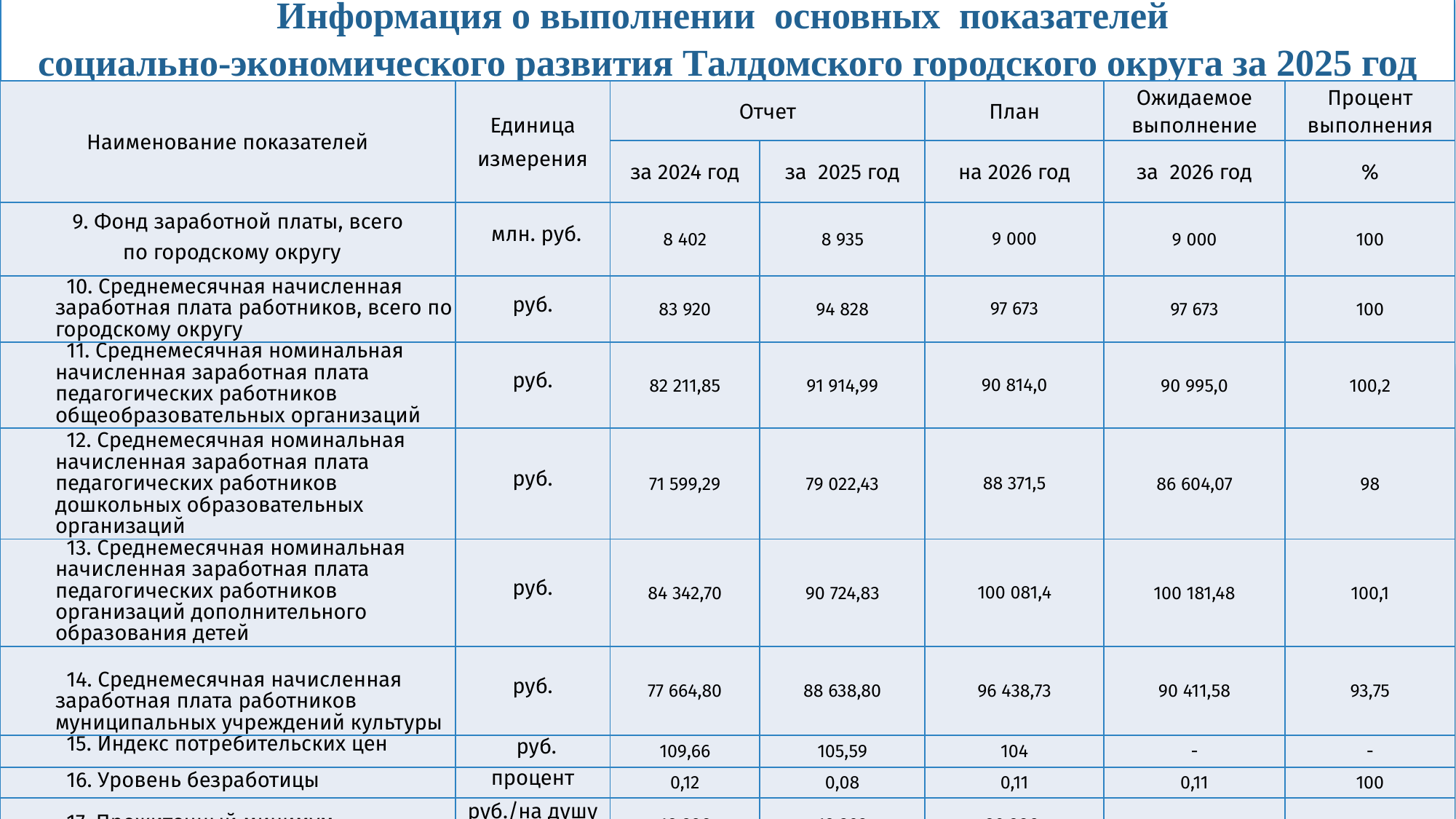

Информация о выполнении  основных  показателей
социально-экономического развития Талдомского городского округа за 2025 год
| Наименование показателей | Единица измерения | Отчет |  | План | Ожидаемое выполнение | Процент выполнения |
| --- | --- | --- | --- | --- | --- | --- |
|  |  | за 2024 год | за 2025 год | на 2026 год | за 2026 год | % |
| 9. Фонд заработной платы, всего по городскому округу | млн. руб. | 8 402 | 8 935 | 9 000 | 9 000 | 100 |
| 10. Среднемесячная начисленная заработная плата работников, всего по городскому округу | руб. | 83 920 | 94 828 | 97 673 | 97 673 | 100 |
| 11. Среднемесячная номинальная начисленная заработная плата педагогических работников общеобразовательных организаций | руб. | 82 211,85 | 91 914,99 | 90 814,0 | 90 995,0 | 100,2 |
| 12. Среднемесячная номинальная начисленная заработная плата педагогических работников дошкольных образовательных организаций | руб. | 71 599,29 | 79 022,43 | 88 371,5 | 86 604,07 | 98 |
| 13. Среднемесячная номинальная начисленная заработная плата педагогических работников организаций дополнительного образования детей | руб. | 84 342,70 | 90 724,83 | 100 081,4 | 100 181,48 | 100,1 |
| 14. Среднемесячная начисленная заработная плата работников муниципальных учреждений культуры | руб. | 77 664,80 | 88 638,80 | 96 438,73 | 90 411,58 | 93,75 |
| 15. Индекс потребительских цен | руб. | 109,66 | 105,59 | 104 | - | - |
| 16. Уровень безработицы | процент | 0,12 | 0,08 | 0,11 | 0,11 | 100 |
| 17. Прожиточный минимум | руб./на душу населения | 18 296 | 19 302 | 20 286 | - | - |